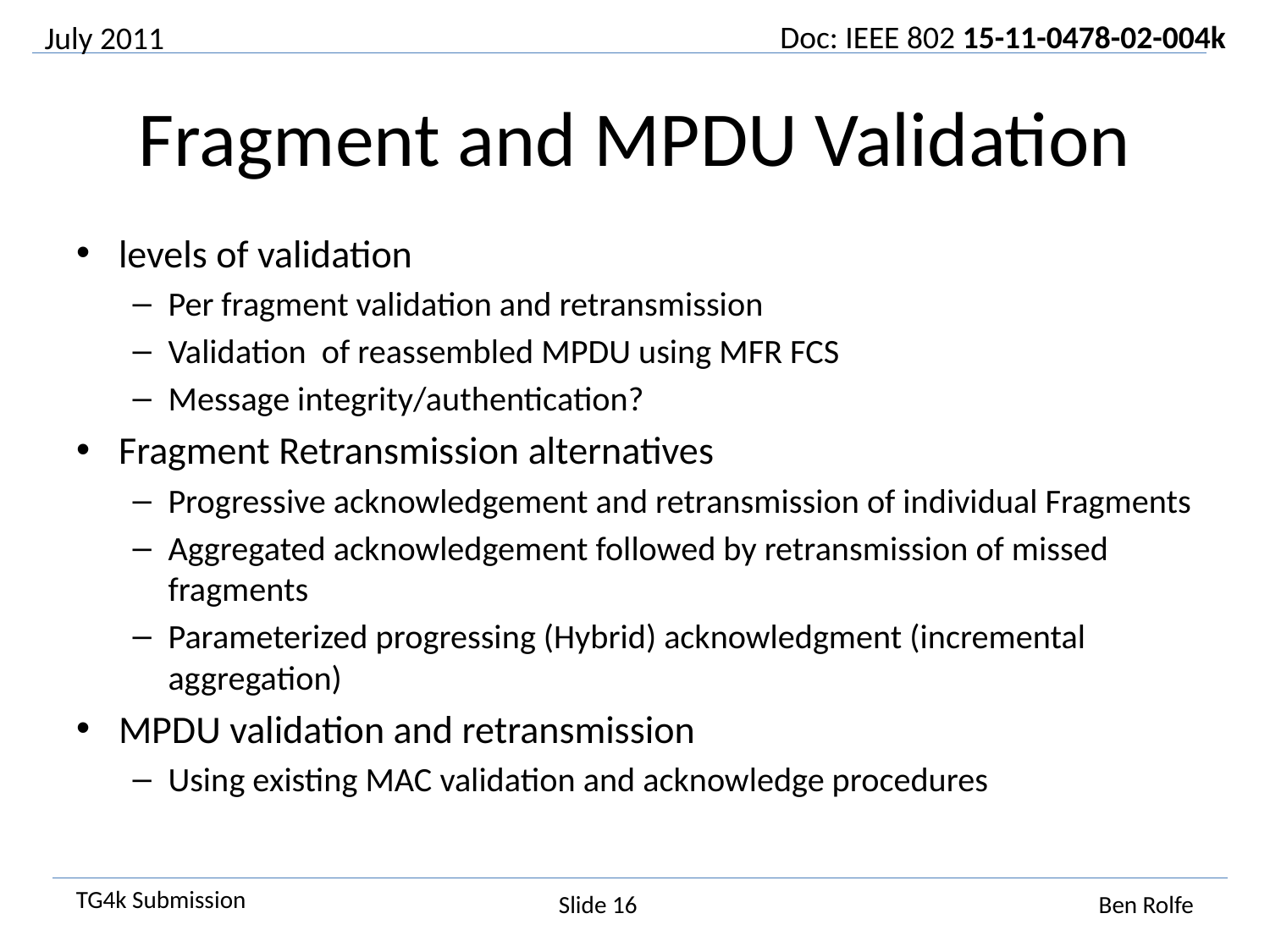

July 2011
# Fragment and MPDU Validation
levels of validation
Per fragment validation and retransmission
Validation  of reassembled MPDU using MFR FCS
Message integrity/authentication?
Fragment Retransmission alternatives
Progressive acknowledgement and retransmission of individual Fragments
Aggregated acknowledgement followed by retransmission of missed fragments
Parameterized progressing (Hybrid) acknowledgment (incremental aggregation)
MPDU validation and retransmission
Using existing MAC validation and acknowledge procedures

Slide 16
Ben Rolfe